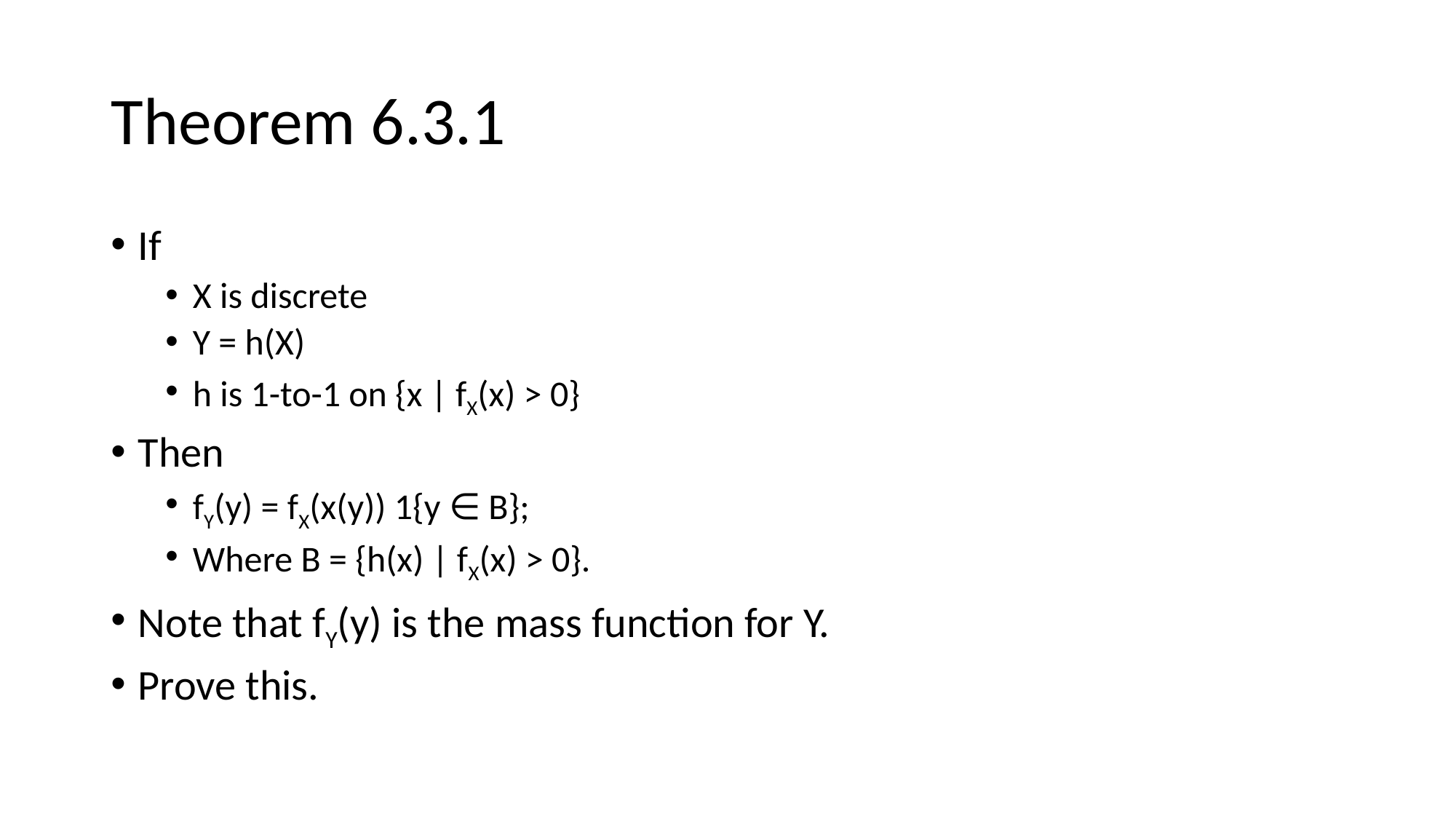

# Theorem 6.3.1
If
X is discrete
Y = h(X)
h is 1-to-1 on {x | fX(x) > 0}
Then
fY(y) = fX(x(y)) 1{y ∈ B};
Where B = {h(x) | fX(x) > 0}.
Note that fY(y) is the mass function for Y.
Prove this.